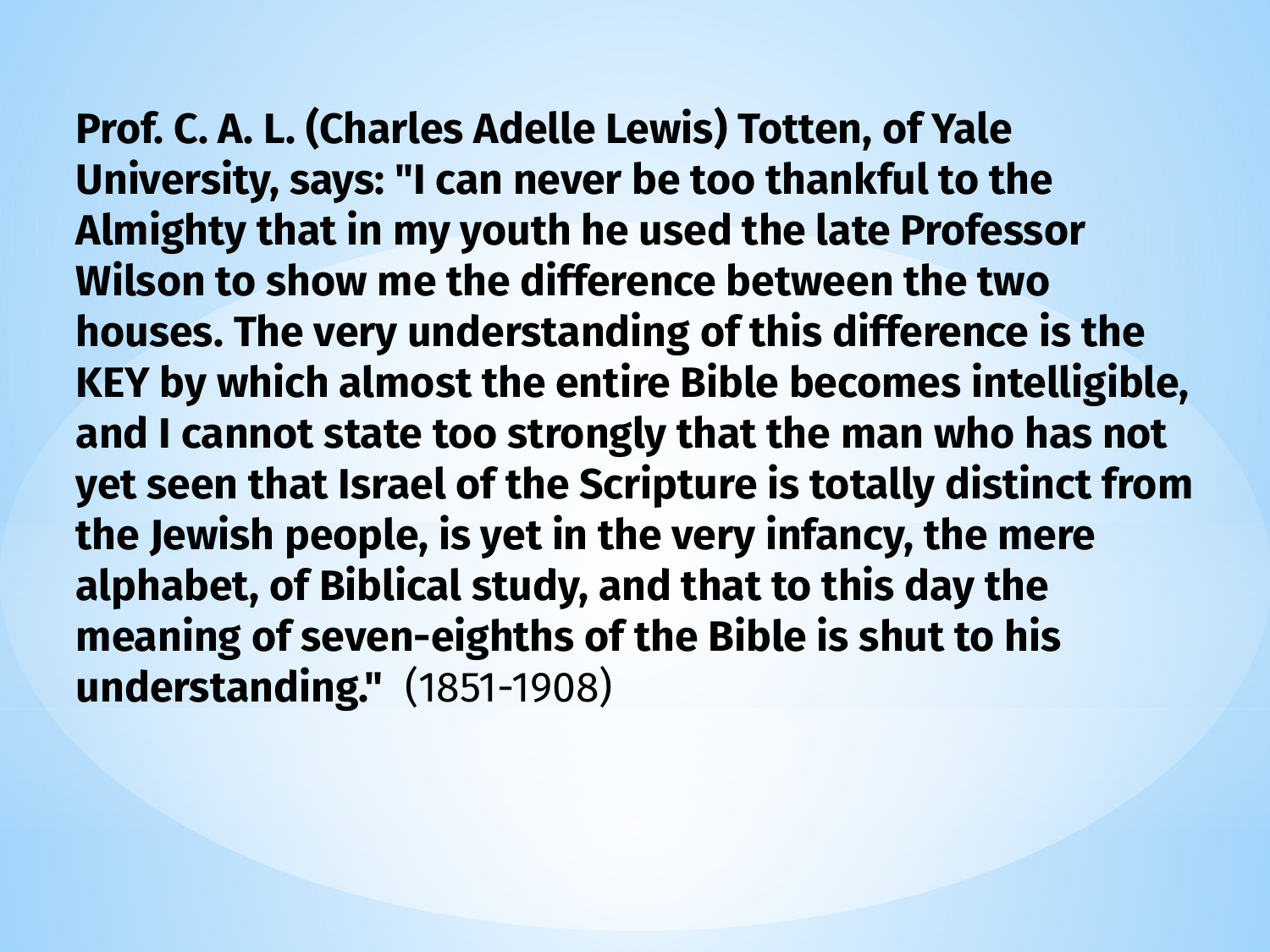

Prof. C. A. L. (Charles Adelle Lewis) Totten, of Yale University, says: "I can never be too thankful to the Almighty that in my youth he used the late Professor Wilson to show me the difference between the two houses. The very understanding of this difference is the KEY by which almost the entire Bible becomes intelligible, and I cannot state too strongly that the man who has not yet seen that Israel of the Scripture is totally distinct from the Jewish people, is yet in the very infancy, the mere alphabet, of Biblical study, and that to this day the meaning of seven-eighths of the Bible is shut to his understanding."  (1851-1908)